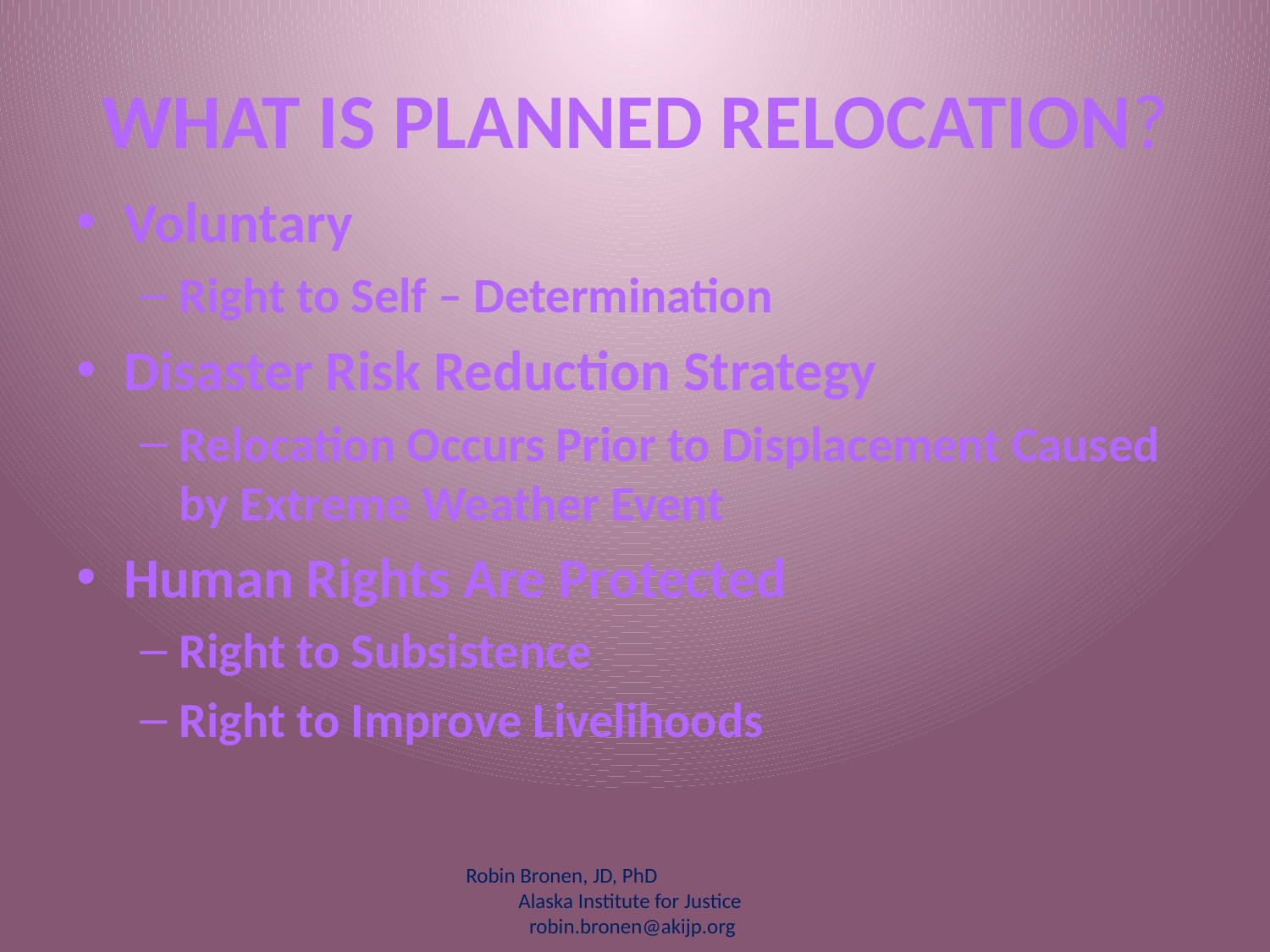

# WHAT IS PLANNED RELOCATION?
Voluntary
Right to Self – Determination
Disaster Risk Reduction Strategy
Relocation Occurs Prior to Displacement Caused by Extreme Weather Event
Human Rights Are Protected
Right to Subsistence
Right to Improve Livelihoods

Robin Bronen, JD, PhD                               Alaska Institute for Justice   robin.bronen@akijp.org